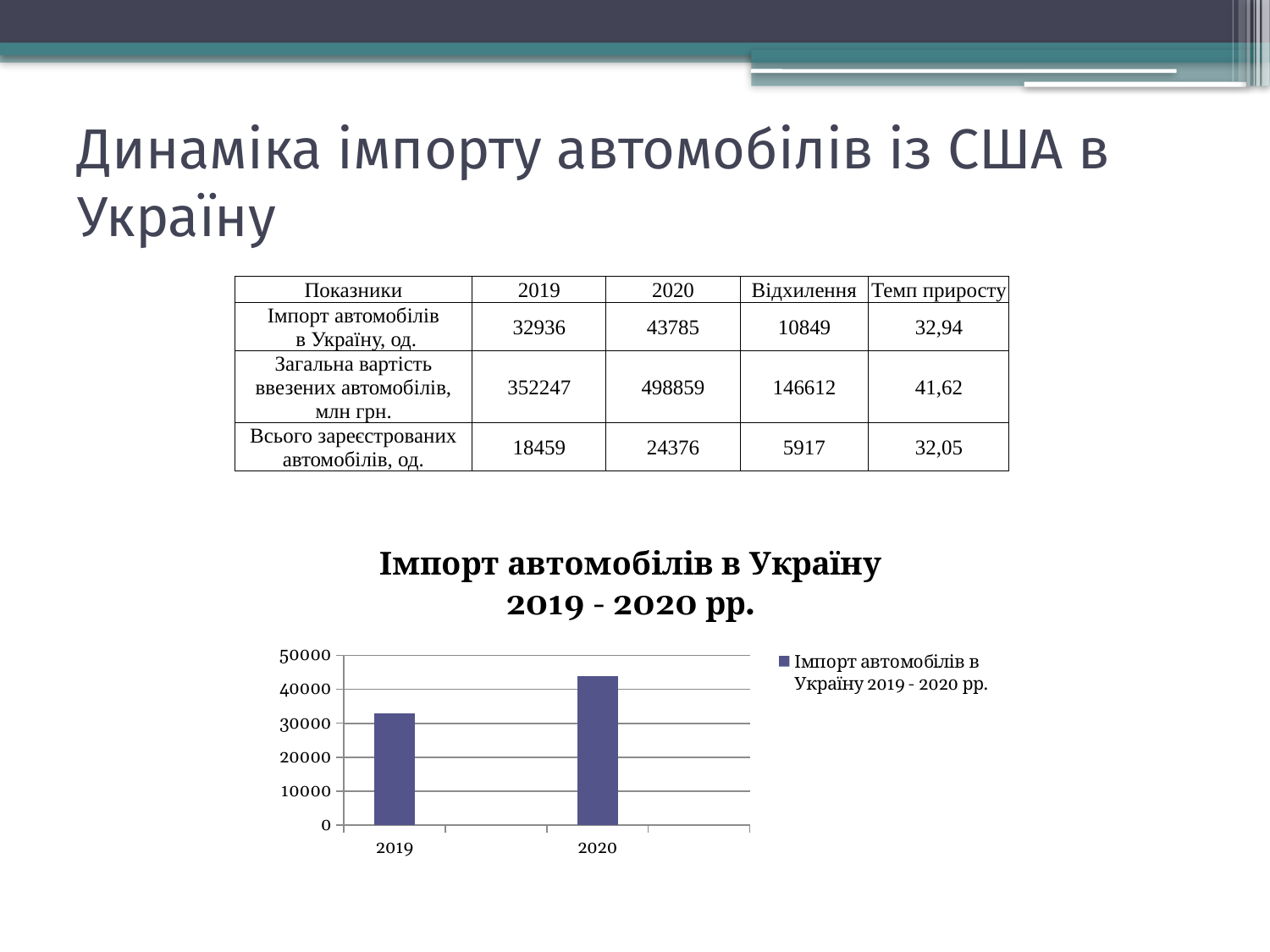

# Динаміка імпорту автомобілів із США в Україну
| Показники | 2019 | 2020 | Відхилення | Темп приросту |
| --- | --- | --- | --- | --- |
| Імпорт автомобілів в Україну, од. | 32936 | 43785 | 10849 | 32,94 |
| Загальна вартість ввезених автомобілів, млн грн. | 352247 | 498859 | 146612 | 41,62 |
| Всього зареєстрованих автомобілів, од. | 18459 | 24376 | 5917 | 32,05 |

### Chart:

| Category |  |
|---|---|
| 2019 | 32936.0 |
|  | None |
| 2020 | 43785.0 |